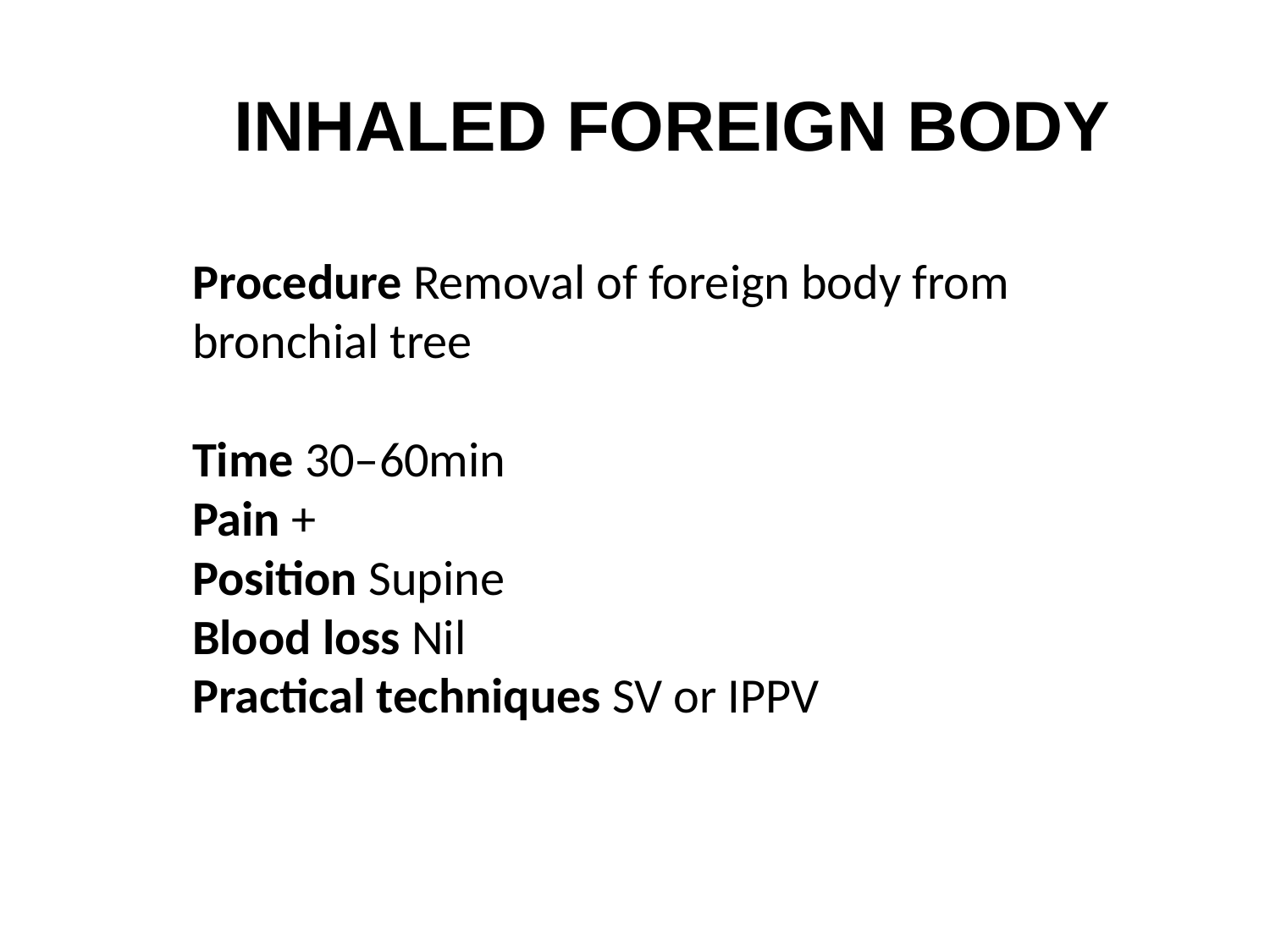

INHALED FOREIGN BODY
Procedure Removal of foreign body from bronchial tree

Time 30–60min
Pain +
Position Supine
Blood loss Nil
Practical techniques SV or IPPV